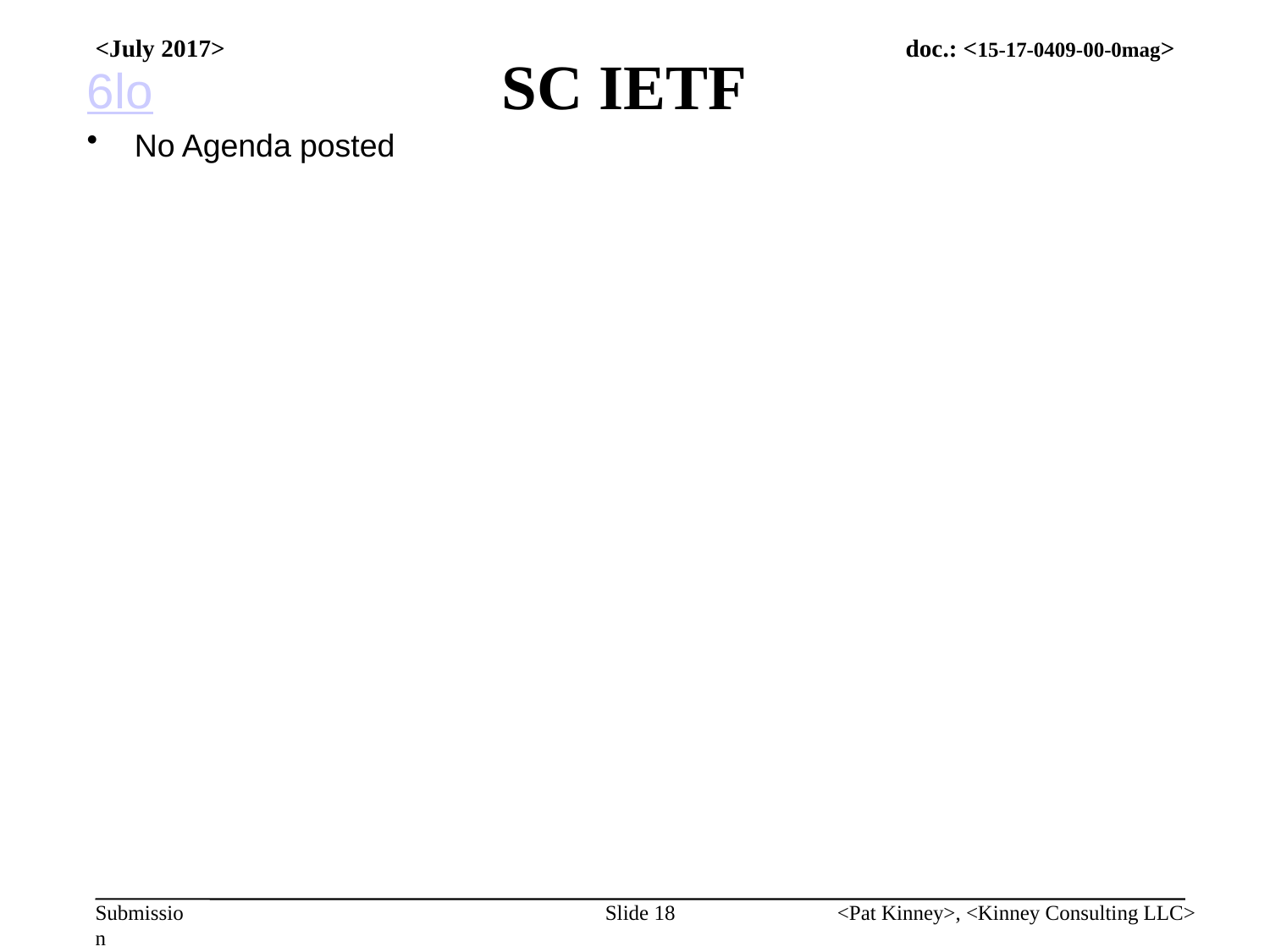

# SC IETF
<July 2017>
6lo
No Agenda posted

Slide 18
<Pat Kinney>, <Kinney Consulting LLC>